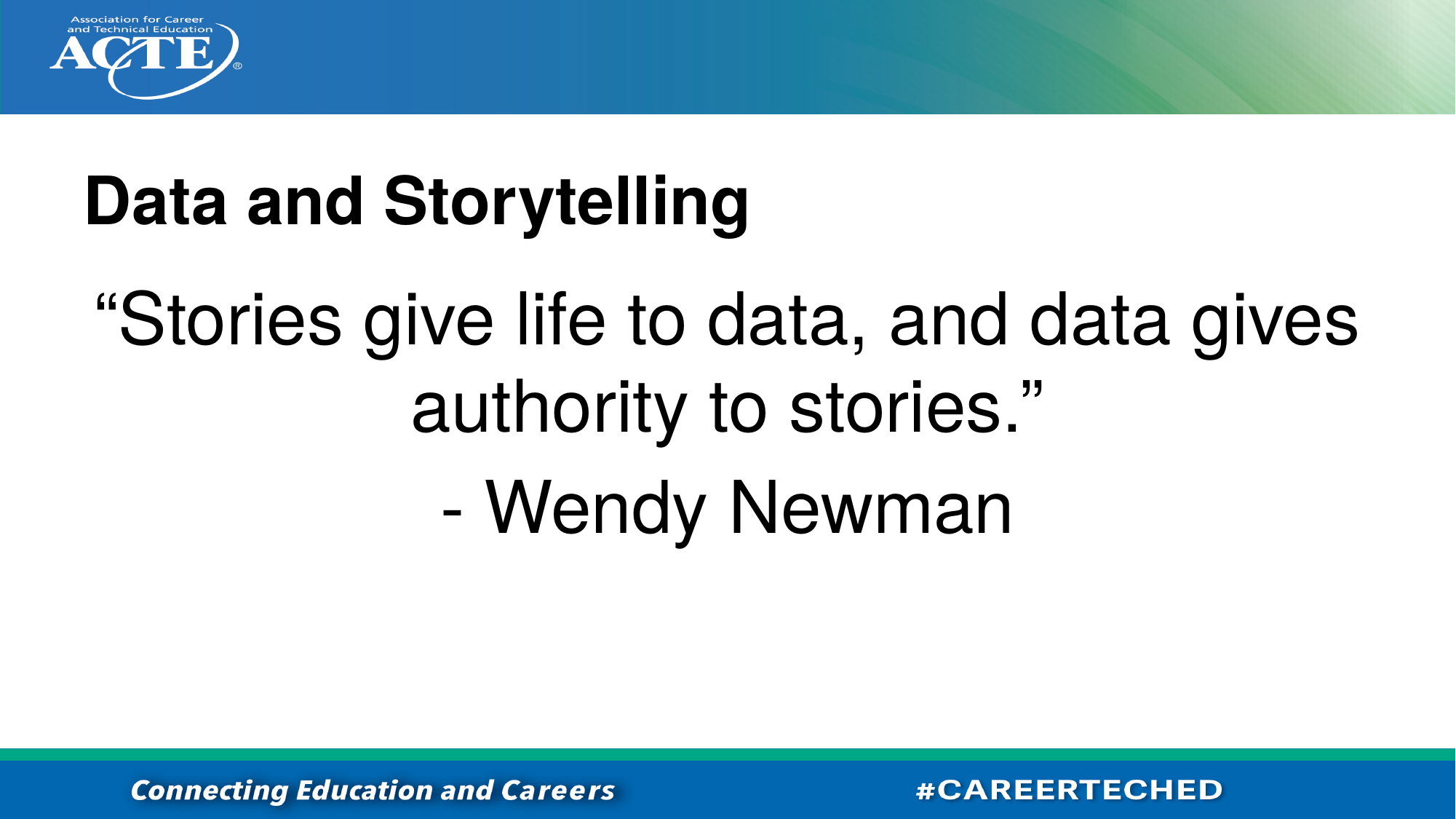

# Data and Storytelling
“Stories give life to data, and data gives authority to stories.”
- Wendy Newman